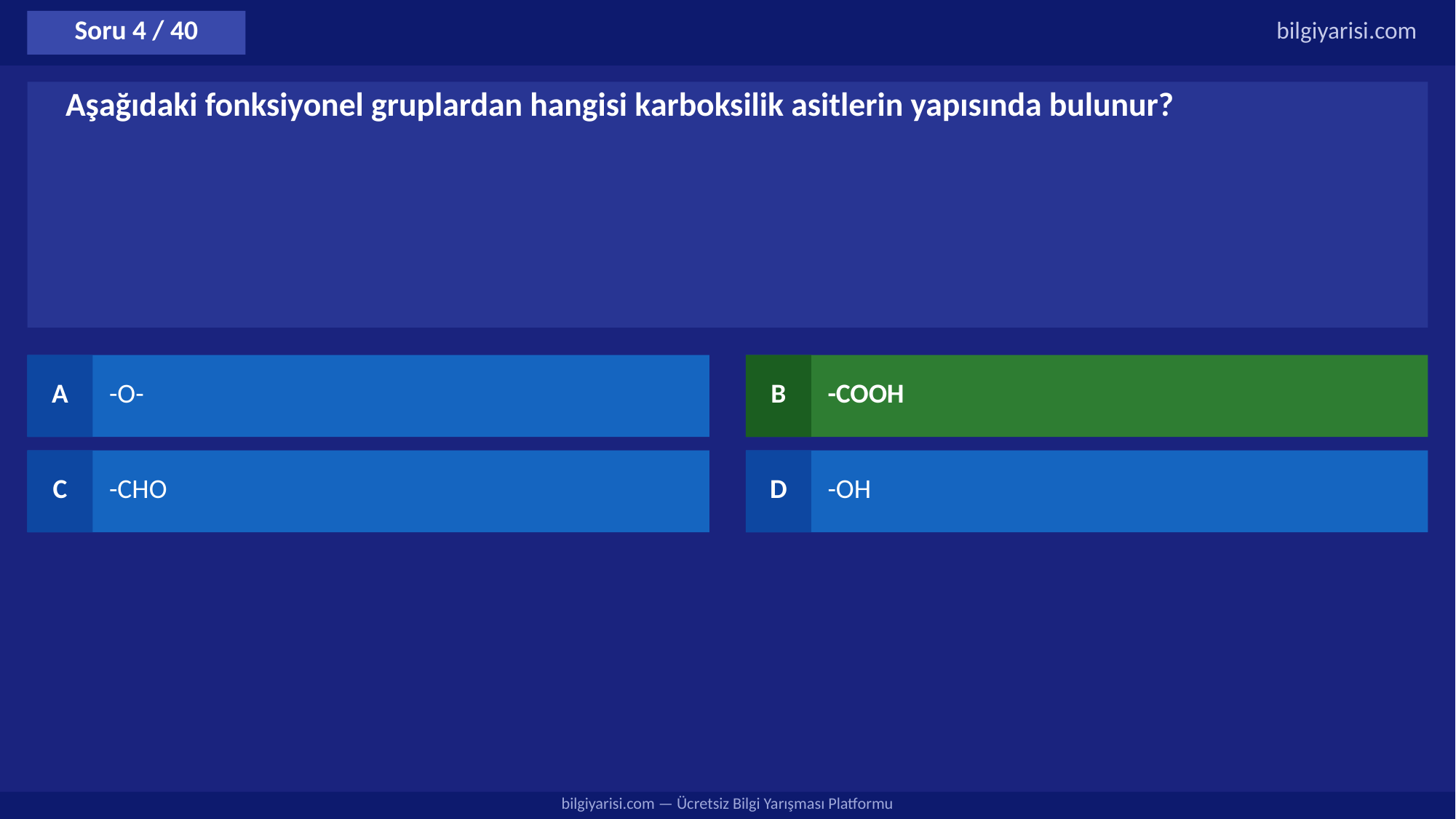

Soru 4 / 40
bilgiyarisi.com

Aşağıdaki fonksiyonel gruplardan hangisi karboksilik asitlerin yapısında bulunur?

A
-O-

B
-COOH

C
-CHO

D
-OH
bilgiyarisi.com — Ücretsiz Bilgi Yarışması Platformu